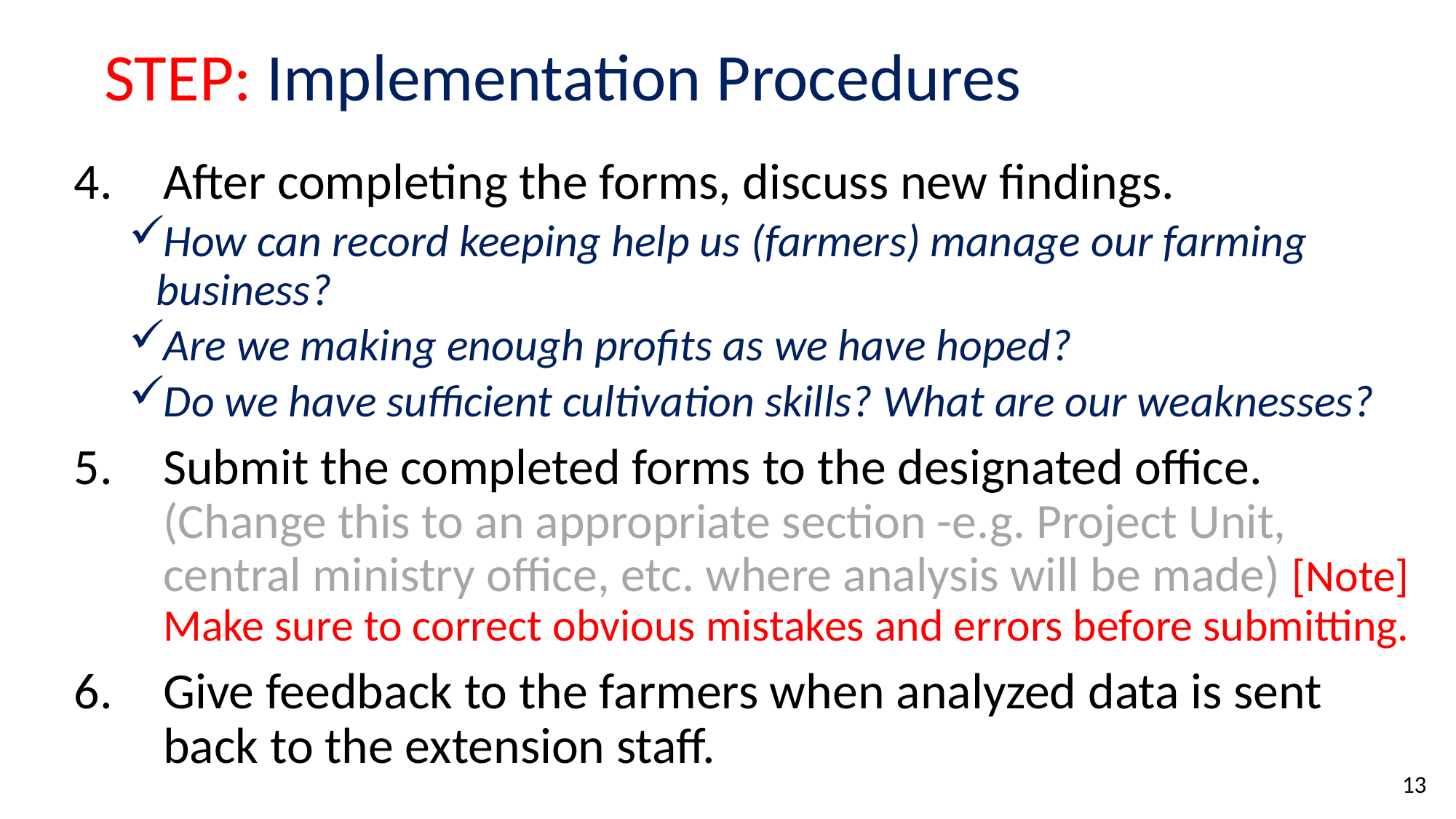

# STEP: Implementation Procedures
After completing the forms, discuss new findings.
How can record keeping help us (farmers) manage our farming business?
Are we making enough profits as we have hoped?
Do we have sufficient cultivation skills? What are our weaknesses?
Submit the completed forms to the designated office. (Change this to an appropriate section -e.g. Project Unit, central ministry office, etc. where analysis will be made) [Note] Make sure to correct obvious mistakes and errors before submitting.
Give feedback to the farmers when analyzed data is sent back to the extension staff.

13